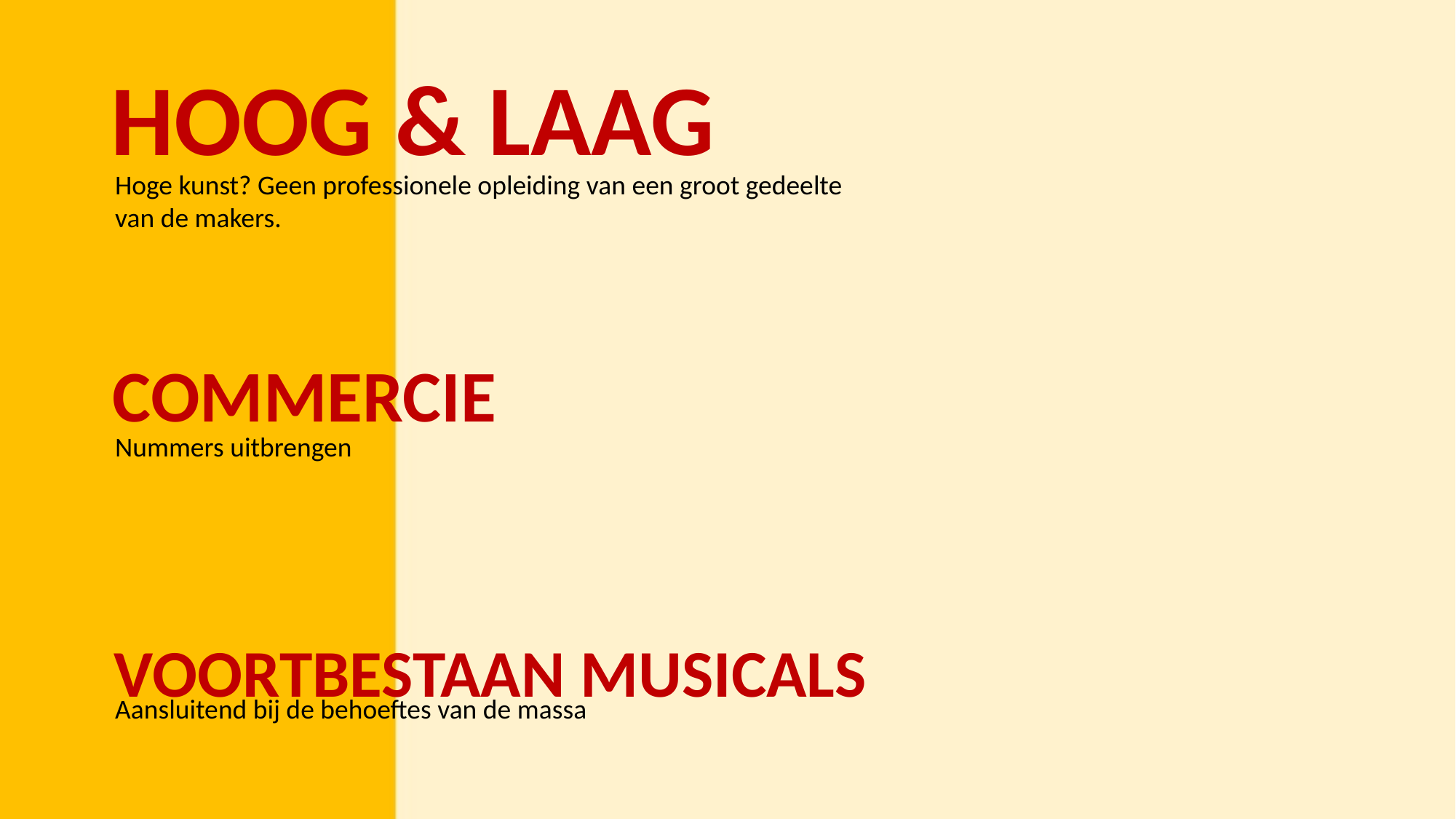

# HOOG & LAAG
Hoge kunst? Geen professionele opleiding van een groot gedeelte
van de makers.

Nummers uitbrengen

Aansluitend bij de behoeftes van de massa

COMMERCIE
VOORTBESTAAN MUSICALS